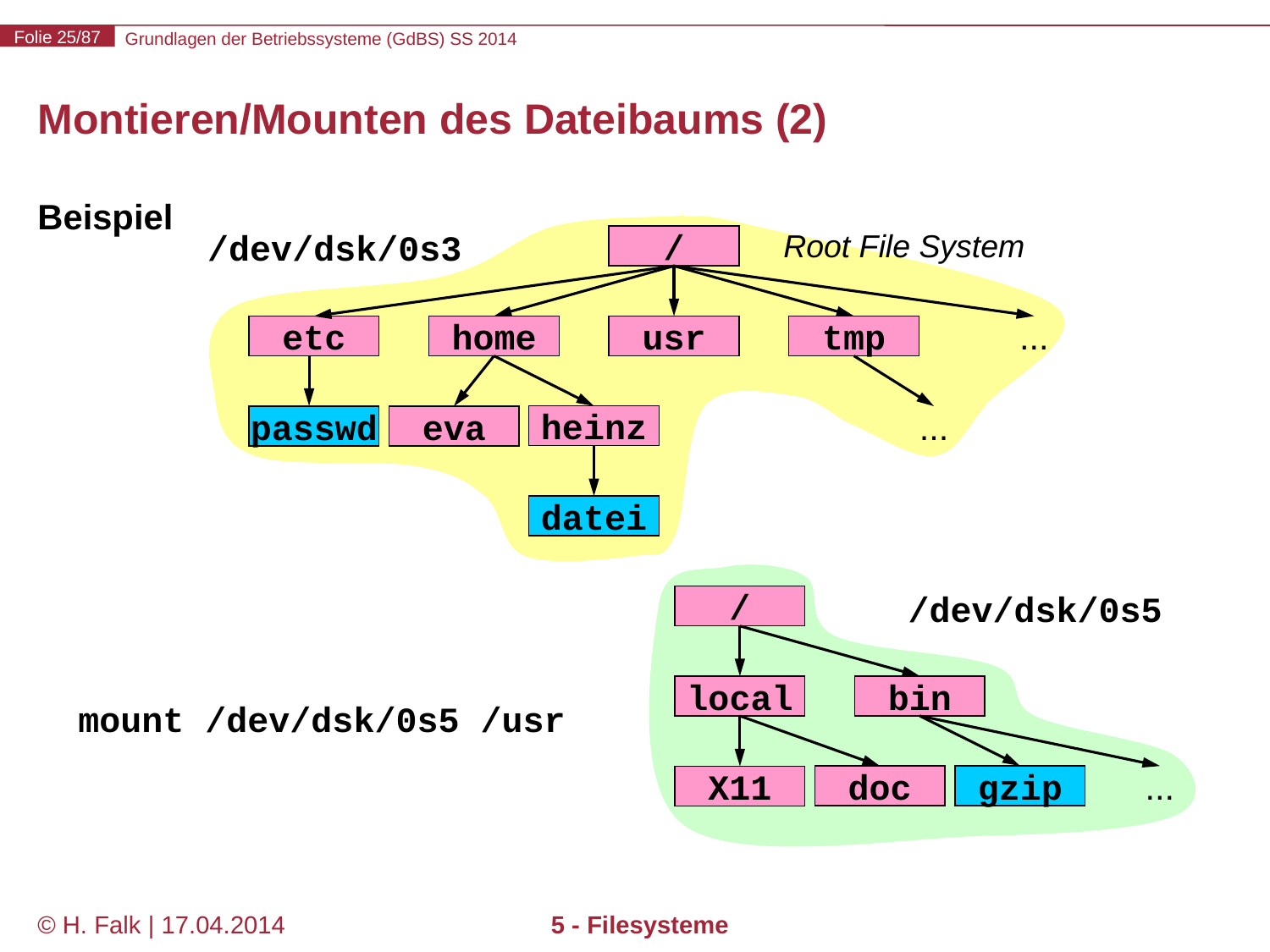

# Montieren/Mounten des Dateibaums (2)
Beispiel

/dev/dsk/0s3
Root File System
/
home
usr
tmp
...
etc
heinz
passwd
eva
...
datei

/dev/dsk/0s5
/
local
bin
mount /dev/dsk/0s5 /usr
gzip
doc
...
X11
© H. Falk | 17.04.2014
5 - Filesysteme